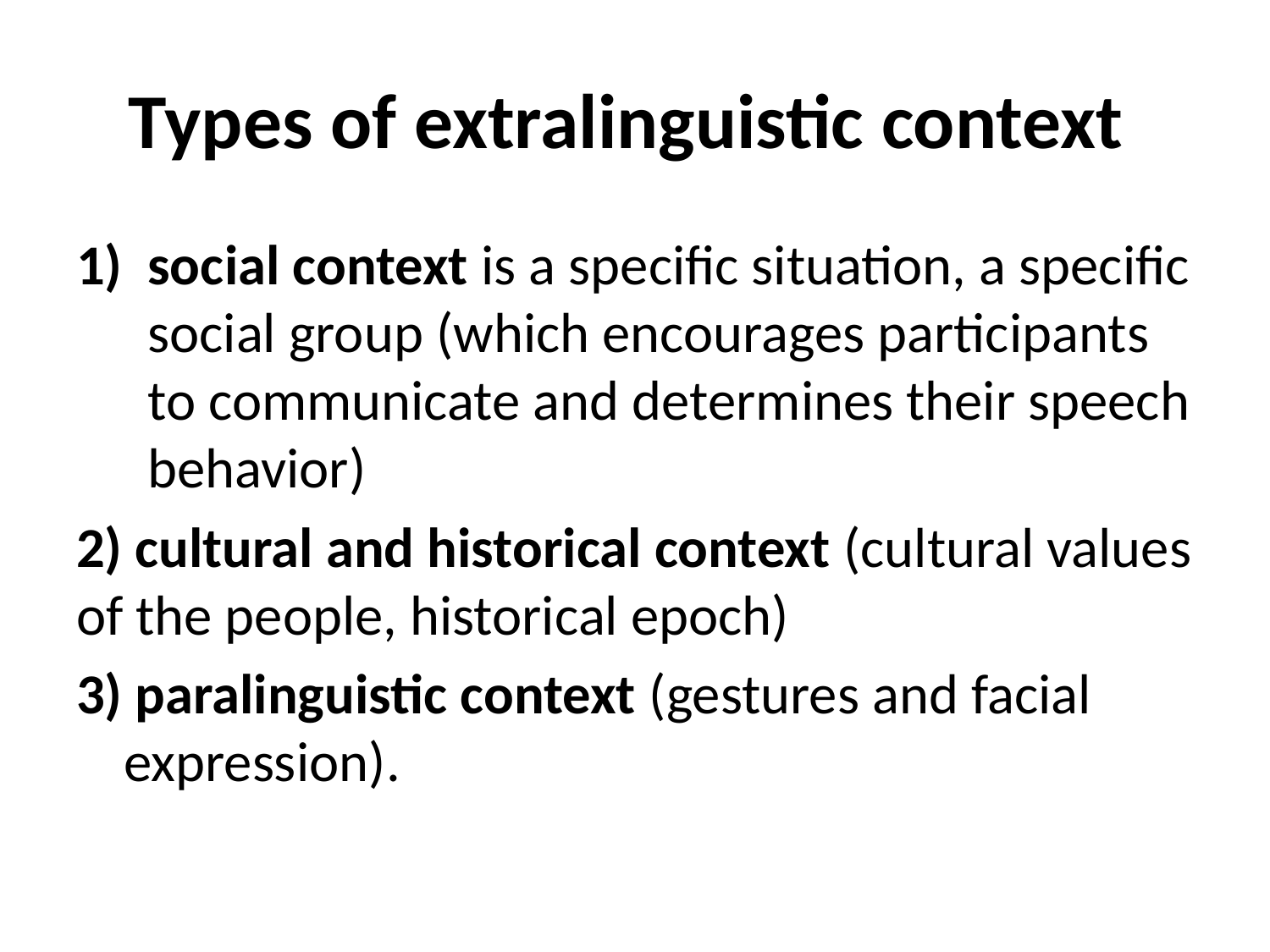

# Types of extralinguistic context
social context is a specific situation, a specific social group (which encourages participants to communicate and determines their speech behavior)
2) cultural and historical context (cultural values of the people, historical epoch)
3) paralinguistic context (gestures and facial expression).